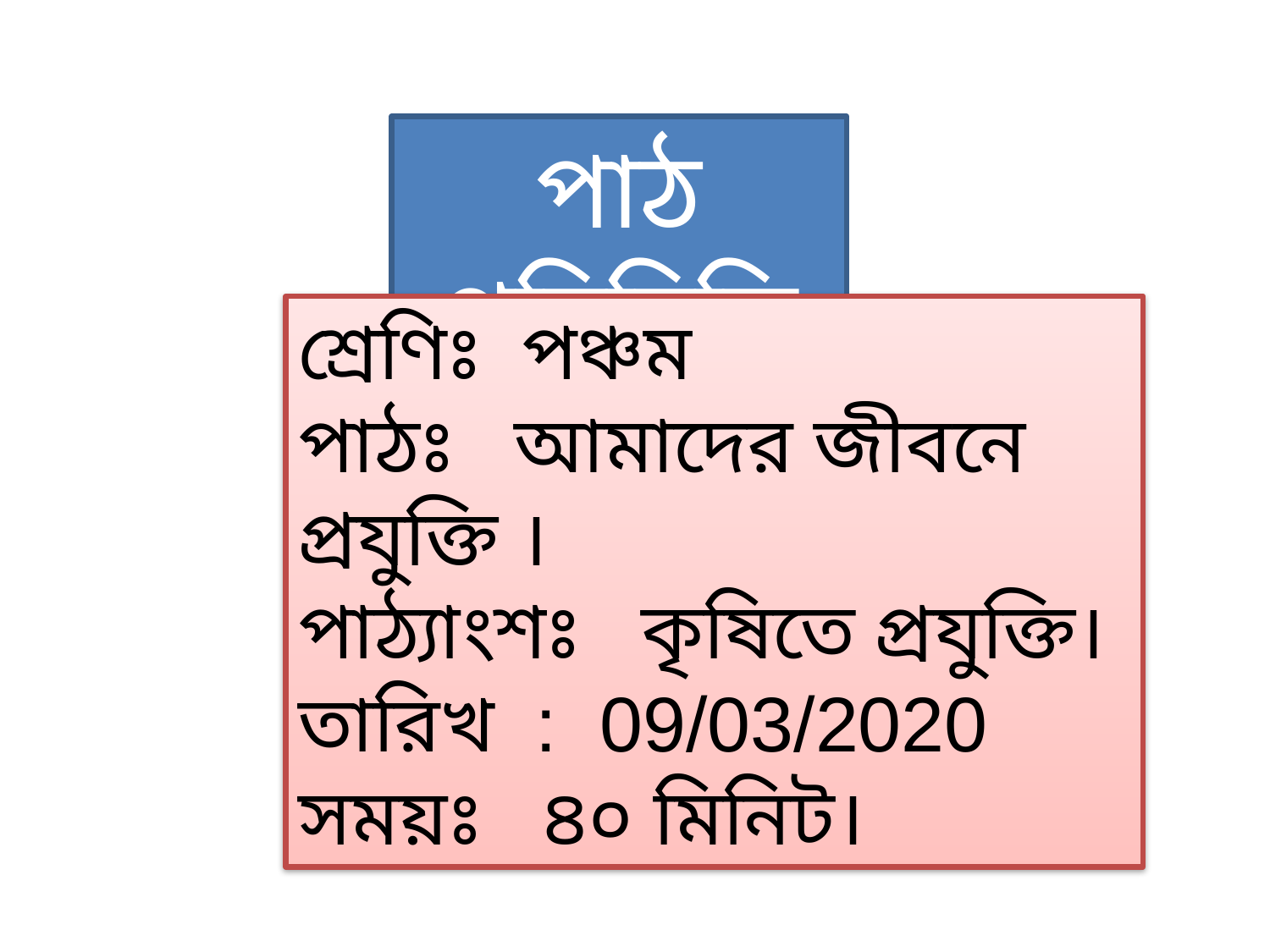

পাঠ পরিচিতি
শ্রেণিঃ  পঞ্চম
পাঠঃ   আমাদের জীবনে প্রযুক্তি ।
পাঠ্যাংশঃ   কৃষিতে প্রযুক্তি।
তারিখ  :  09/03/2020
সময়ঃ   ৪০ মিনিট।